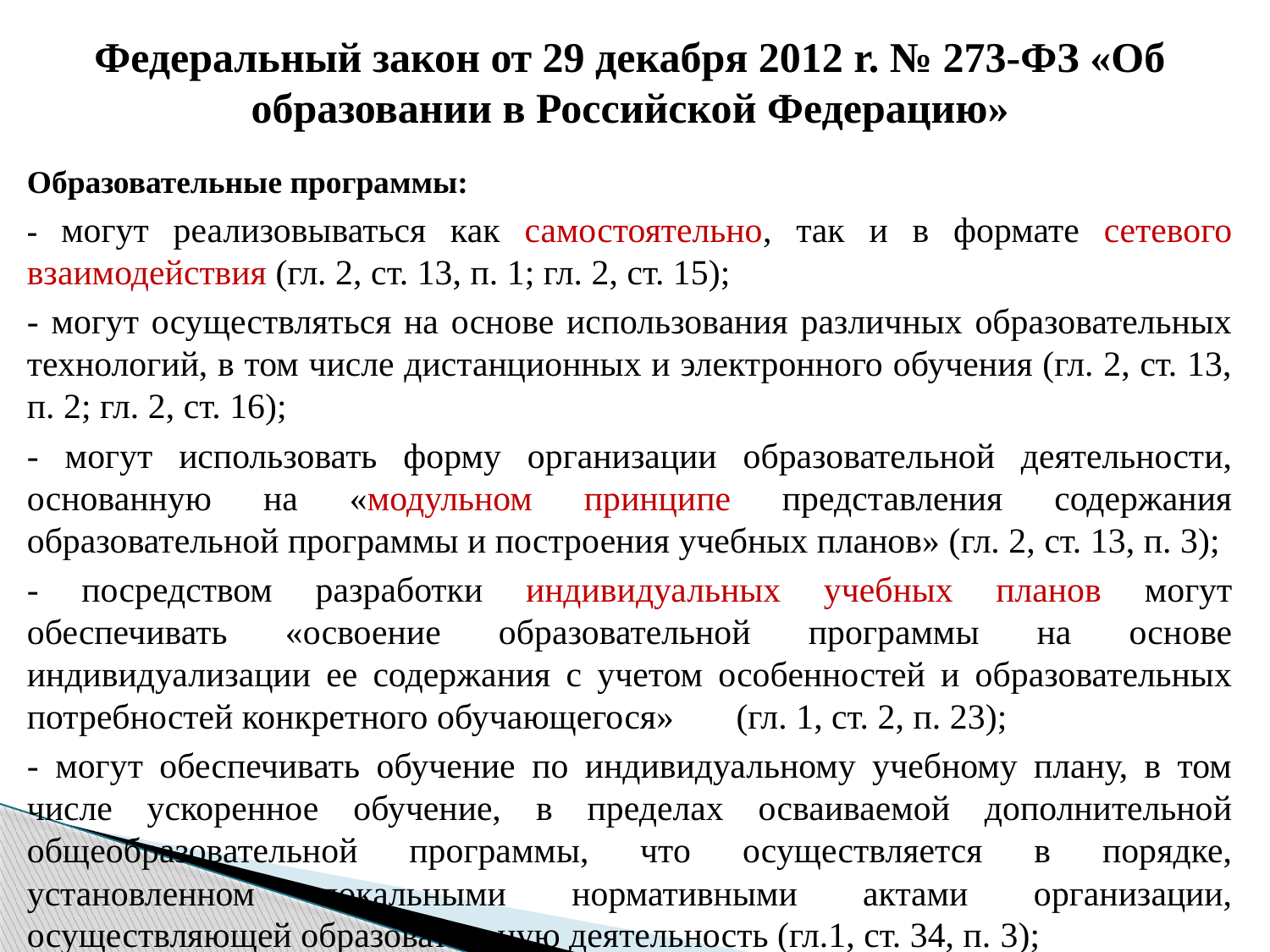

# Федеральный закон от 29 декабря 2012 r. № 273-ФЗ «Об образовании в Российской Федерацию»
Образовательные программы:
- могут реализовываться как самостоятельно, так и в формате сетевого взаимодействия (гл. 2, ст. 13, п. 1; гл. 2, ст. 15);
- могут осуществляться на основе использования различных образовательных технологий, в том числе дистанционных и электронного обучения (гл. 2, ст. 13, п. 2; гл. 2, ст. 16);
- могут использовать форму организации образовательной деятельности, основанную на «модульном принципе представления содержания образовательной программы и построения учебных планов» (гл. 2, ст. 13, п. 3);
- посредством разработки индивидуальных учебных планов могут обеспечивать «освоение образовательной программы на основе индивидуализации ее содержания с учетом особенностей и образовательных потребностей конкретного обучающегося»       (гл. 1, ст. 2, п. 23);
- могут обеспечивать обучение по индивидуальному учебному плану, в том числе ускоренное обучение, в пределах осваиваемой дополнительной общеобразовательной программы, что осуществляется в порядке, установленном локальными нормативными актами организации, осуществляющей образовательную деятельность (гл.1, ст. 34, п. 3);